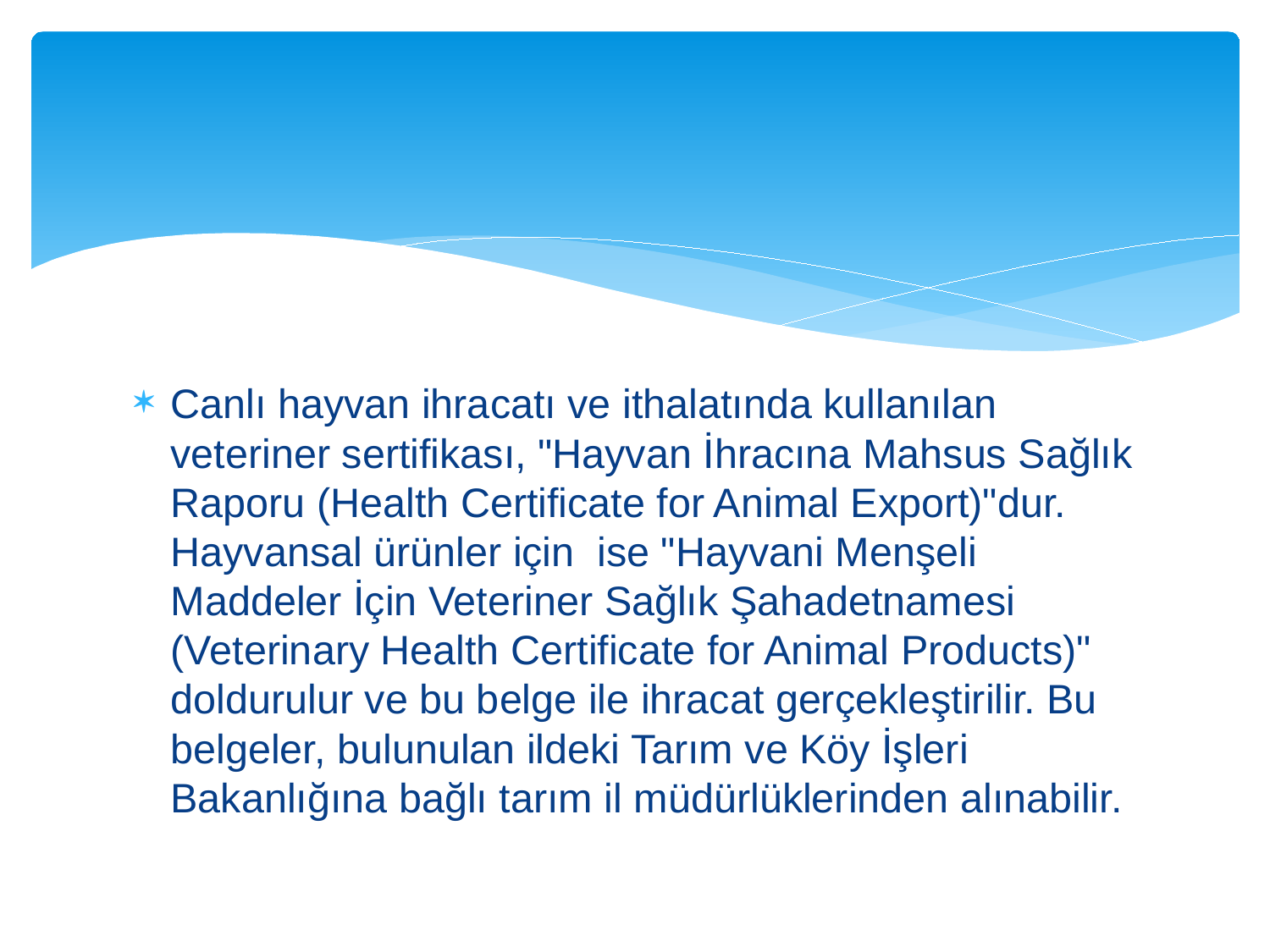

#
Canlı hayvan ihracatı ve ithalatında kullanılan veteriner sertifikası, "Hayvan İhracına Mahsus Sağlık Raporu (Health Certificate for Animal Export)"dur. Hayvansal ürünler için  ise "Hayvani Menşeli Maddeler İçin Veteriner Sağlık Şahadetnamesi (Veterinary Health Certificate for Animal Products)" doldurulur ve bu belge ile ihracat gerçekleştirilir. Bu belgeler, bulunulan ildeki Tarım ve Köy İşleri Bakanlığına bağlı tarım il müdürlüklerinden alınabilir.